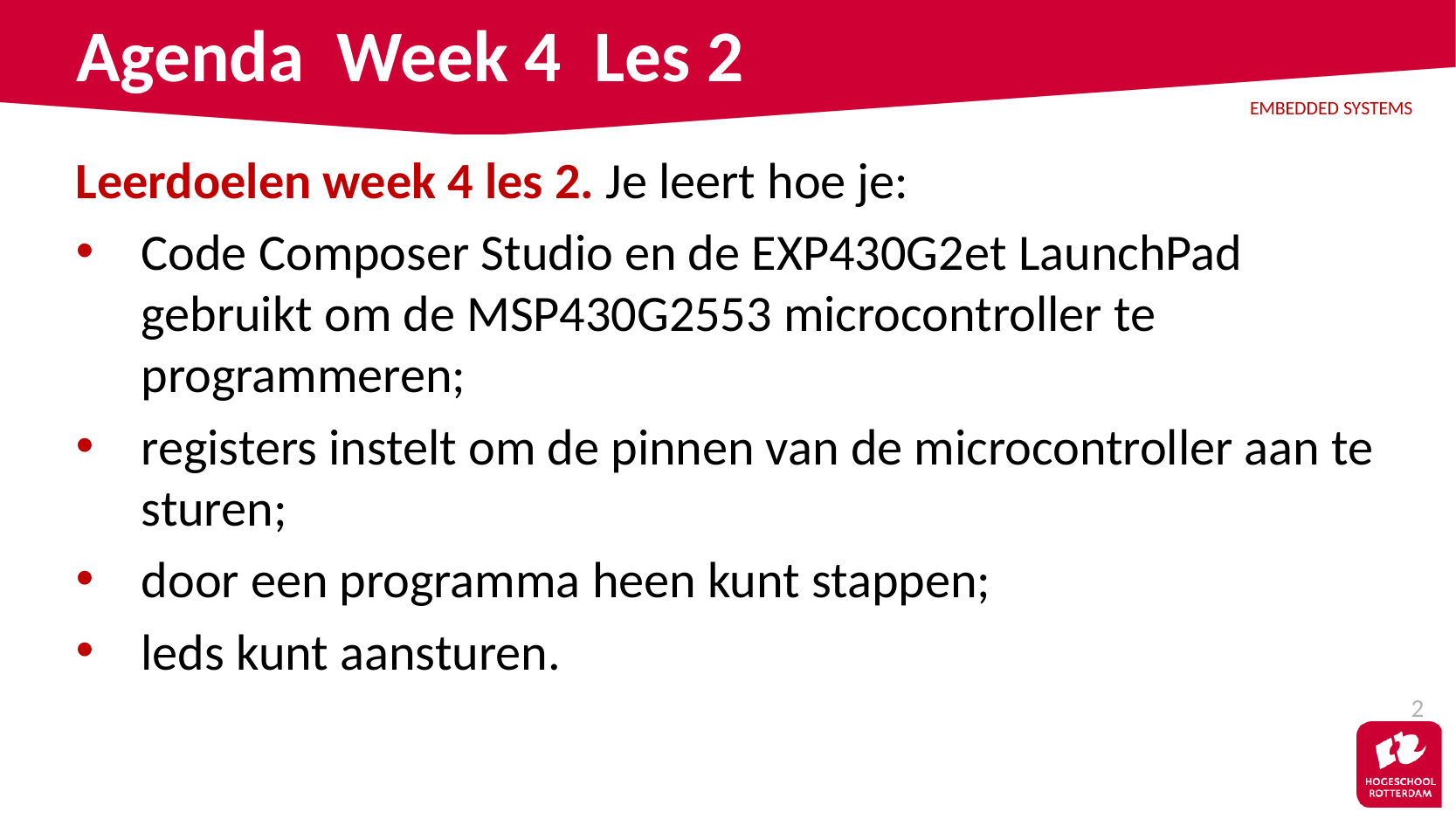

# Agenda  Week 4  Les 2
Leerdoelen week 4 les 2. Je leert hoe je:
Code Composer Studio en de EXP430G2et LaunchPad gebruikt om de MSP430G2553 microcontroller te programmeren;
registers instelt om de pinnen van de microcontroller aan te sturen;
door een programma heen kunt stappen;
leds kunt aansturen.
2